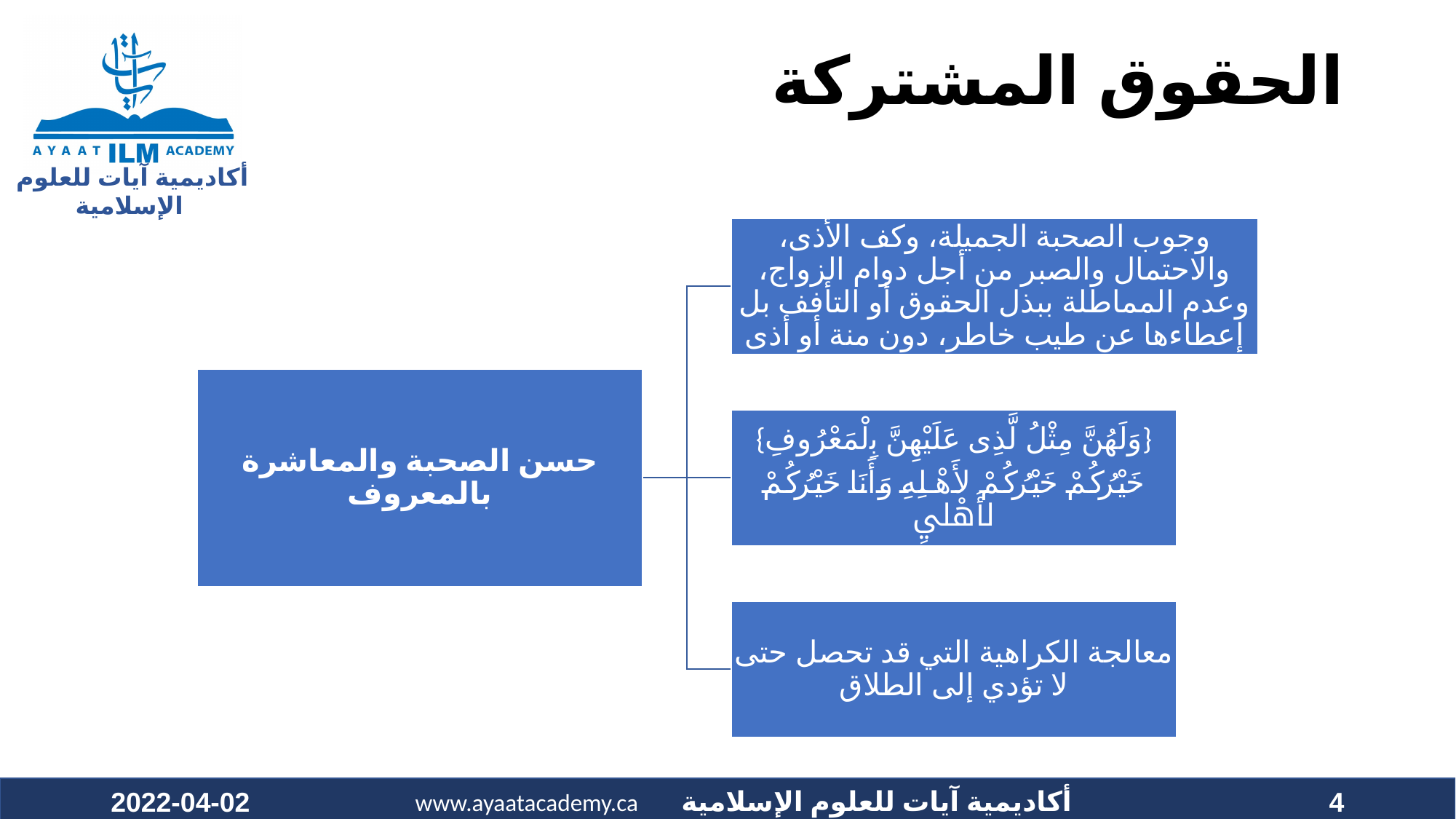

# الحقوق المشتركة
حسن الصحبة والمعاشرة بالمعروف
وجوب الصحبة الجميلة، وكف الأذى، والاحتمال والصبر من أجل دوام الزواج، وعدم المماطلة ببذل الحقوق أو التأفف بل إعطاءها عن طيب خاطر، دون منة أو أذى
{وَلَهُنَّ مِثْلُ ٱلَّذِى عَلَيْهِنَّ بِٱلْمَعْرُوفِ}
خَيْرُكُمْ خَيْرُكُمْ لأَهْلِهِ وَأَنَا خَيْرُكُمْ لأَهْليِ
معالجة الكراهية التي قد تحصل حتى لا تؤدي إلى الطلاق
2022-04-02
4